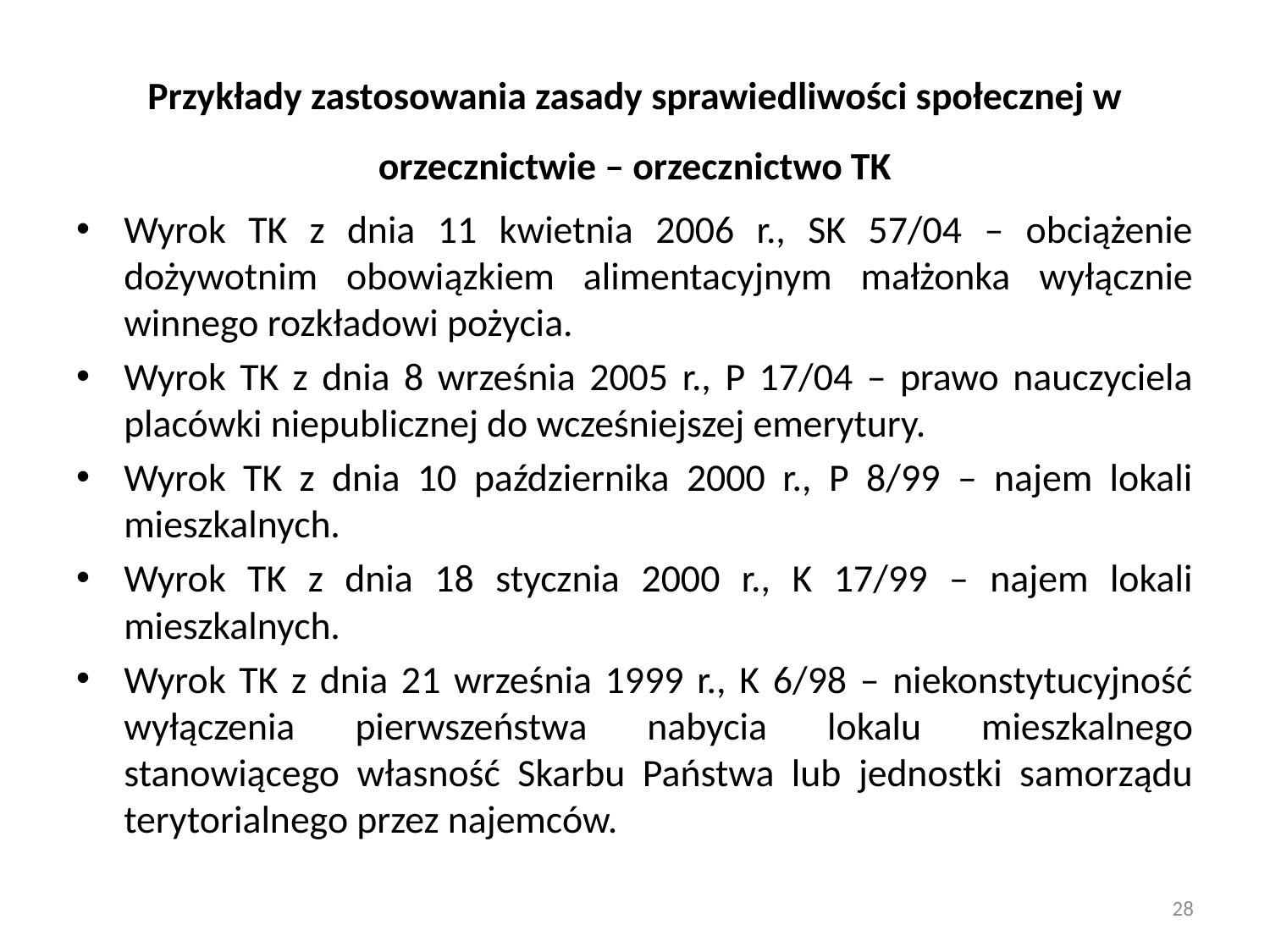

# Przykłady zastosowania zasady sprawiedliwości społecznej w orzecznictwie – orzecznictwo TK
Wyrok TK z dnia 11 kwietnia 2006 r., SK 57/04 – obciążenie dożywotnim obowiązkiem alimentacyjnym małżonka wyłącznie winnego rozkładowi pożycia.
Wyrok TK z dnia 8 września 2005 r., P 17/04 – prawo nauczyciela placówki niepublicznej do wcześniejszej emerytury.
Wyrok TK z dnia 10 października 2000 r., P 8/99 – najem lokali mieszkalnych.
Wyrok TK z dnia 18 stycznia 2000 r., K 17/99 – najem lokali mieszkalnych.
Wyrok TK z dnia 21 września 1999 r., K 6/98 – niekonstytucyjność wyłączenia pierwszeństwa nabycia lokalu mieszkalnego stanowiącego własność Skarbu Państwa lub jednostki samorządu terytorialnego przez najemców.
28